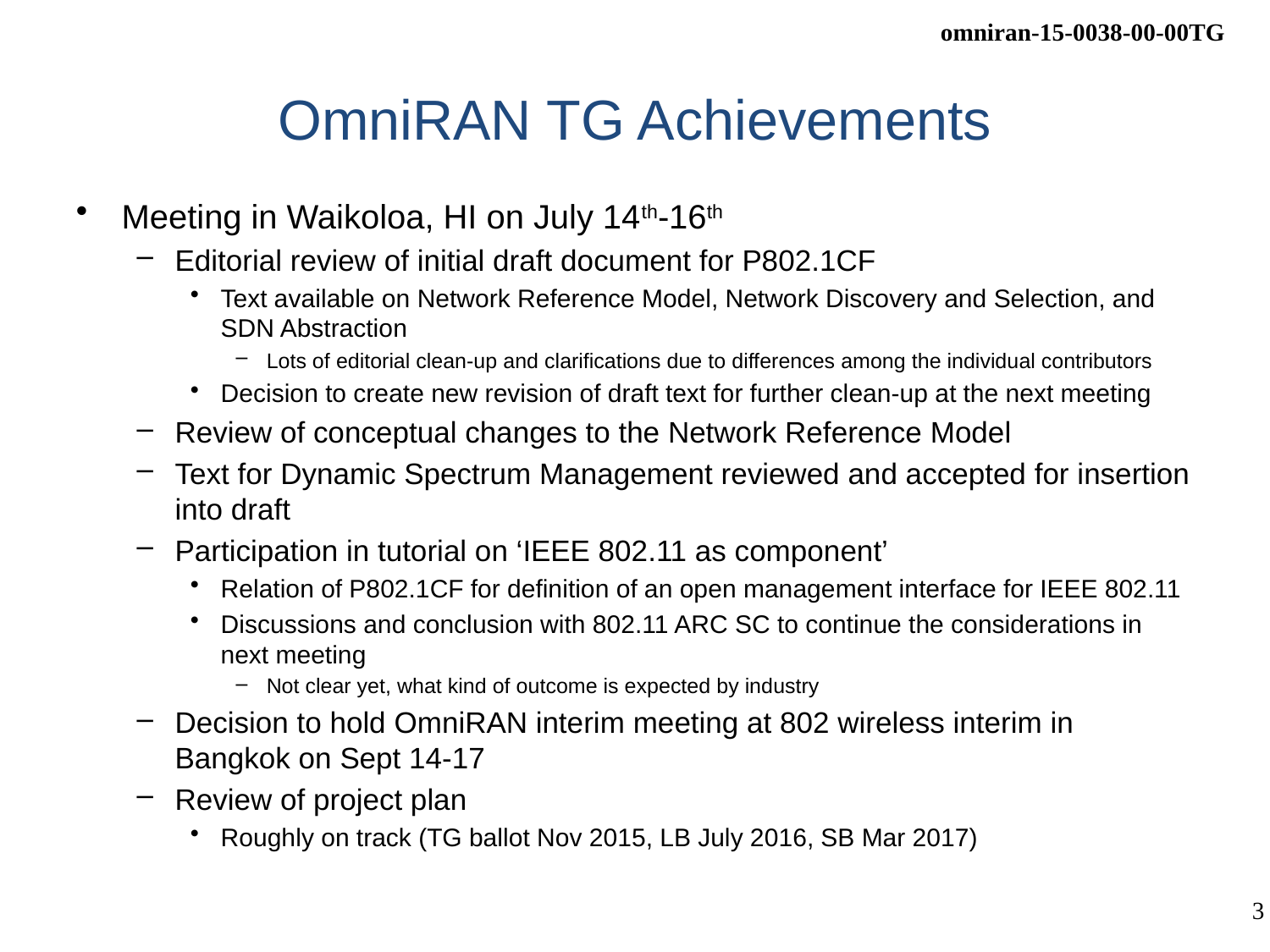

# OmniRAN TG Achievements
Meeting in Waikoloa, HI on July 14th-16th
Editorial review of initial draft document for P802.1CF
Text available on Network Reference Model, Network Discovery and Selection, and SDN Abstraction
Lots of editorial clean-up and clarifications due to differences among the individual contributors
Decision to create new revision of draft text for further clean-up at the next meeting
Review of conceptual changes to the Network Reference Model
Text for Dynamic Spectrum Management reviewed and accepted for insertion into draft
Participation in tutorial on ‘IEEE 802.11 as component’
Relation of P802.1CF for definition of an open management interface for IEEE 802.11
Discussions and conclusion with 802.11 ARC SC to continue the considerations in next meeting
Not clear yet, what kind of outcome is expected by industry
Decision to hold OmniRAN interim meeting at 802 wireless interim in Bangkok on Sept 14-17
Review of project plan
Roughly on track (TG ballot Nov 2015, LB July 2016, SB Mar 2017)